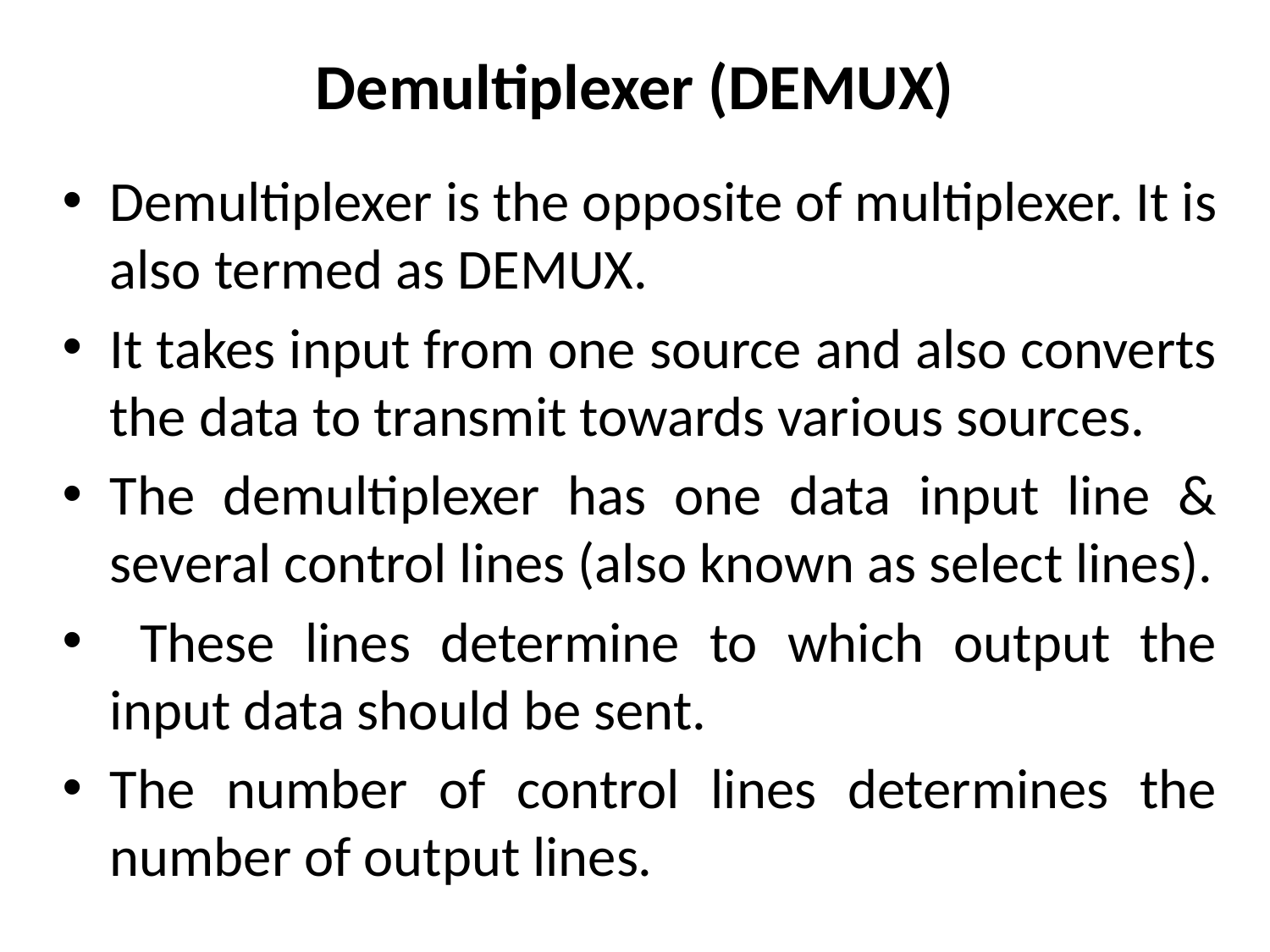

# Demultiplexer (DEMUX)
Demultiplexer is the opposite of multiplexer. It is also termed as DEMUX.
It takes input from one source and also converts the data to transmit towards various sources.
The demultiplexer has one data input line & several control lines (also known as select lines).
 These lines determine to which output the input data should be sent.
The number of control lines determines the number of output lines.